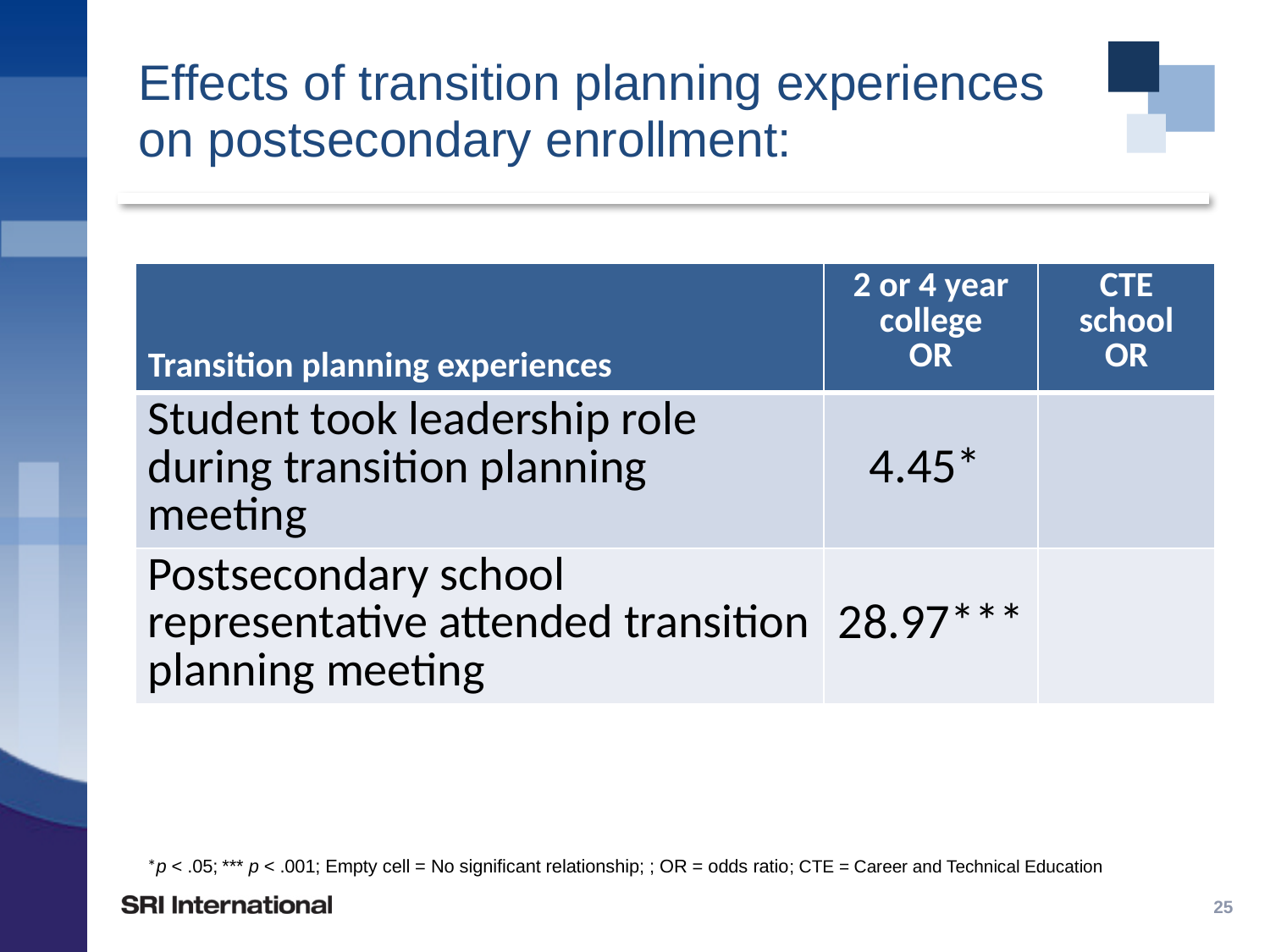

# Effects of transition planning experiences on postsecondary enrollment:
| Transition planning experiences | 2 or 4 year college OR | CTE school OR |
| --- | --- | --- |
| Student took leadership role during transition planning meeting | 4.45\* |  |
| Postsecondary school representative attended transition planning meeting | 28.97\*\*\* |  |
  *p < .05; *** p < .001; Empty cell = No significant relationship; ; OR = odds ratio; CTE = Career and Technical Education
25